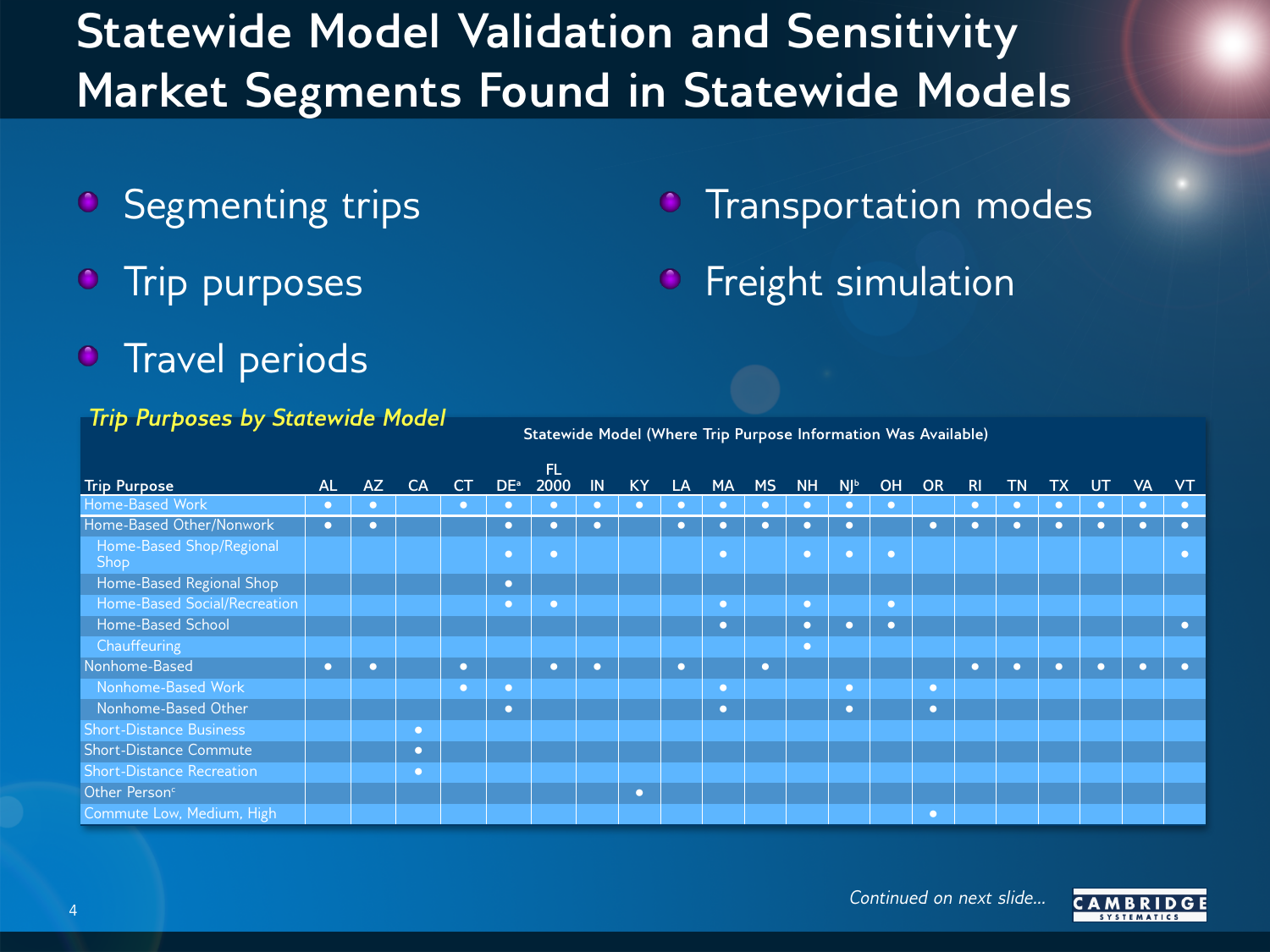

# Statewide Model Validation and Sensitivity Market Segments Found in Statewide Models

Segmenting trips
Trip purposes
Travel periods
Transportation modes
Freight simulation

Trip Purposes by Statewide Model
|  | Statewide Model (Where Trip Purpose Information Was Available) |  |  |  |  |  |  |  |  |  |  |  |  |  |  |  |  |  |  |  |  |
| --- | --- | --- | --- | --- | --- | --- | --- | --- | --- | --- | --- | --- | --- | --- | --- | --- | --- | --- | --- | --- | --- |
| Trip Purpose | AL | AZ | CA | CT | DEa | FL 2000 | IN | KY | LA | MA | MS | NH | NJb | OH | OR | RI | TN | TX | UT | VA | VT |
| Home-Based Work | ● | ● |  | ● | ● | ● | ● | ● | ● | ● | ● | ● | ● | ● |  | ● | ● | ● | ● | ● | ● |
| Home-Based Other/Nonwork | ● | ● |  |  | ● | ● | ● |  | ● | ● | ● | ● | ● |  | ● | ● | ● | ● | ● | ● | ● |
| Home-Based Shop/Regional Shop |  |  |  |  | ● | ● |  |  |  | ● |  | ● | ● | ● |  |  |  |  |  |  | ● |
| Home-Based Regional Shop |  |  |  |  | ● |  |  |  |  |  |  |  |  |  |  |  |  |  |  |  |  |
| Home-Based Social/Recreation |  |  |  |  | ● | ● |  |  |  | ● |  | ● |  | ● |  |  |  |  |  |  |  |
| Home-Based School |  |  |  |  |  |  |  |  |  | ● |  | ● | ● | ● |  |  |  |  |  |  | ● |
| Chauffeuring |  |  |  |  |  |  |  |  |  |  |  | ● |  |  |  |  |  |  |  |  |  |
| Nonhome-Based | ● | ● |  | ● |  | ● | ● |  | ● |  | ● |  |  |  |  | ● | ● | ● | ● | ● | ● |
| Nonhome-Based Work |  |  |  | ● | ● |  |  |  |  | ● |  |  | ● |  | ● |  |  |  |  |  |  |
| Nonhome-Based Other |  |  |  |  | ● |  |  |  |  | ● |  |  | ● |  | ● |  |  |  |  |  |  |
| Short-Distance Business |  |  | ● |  |  |  |  |  |  |  |  |  |  |  |  |  |  |  |  |  |  |
| Short-Distance Commute |  |  | ● |  |  |  |  |  |  |  |  |  |  |  |  |  |  |  |  |  |  |
| Short-Distance Recreation |  |  | ● |  |  |  |  |  |  |  |  |  |  |  |  |  |  |  |  |  |  |
| Other Personc |  |  |  |  |  |  |  | ● |  |  |  |  |  |  |  |  |  |  |  |  |  |
| Commute Low, Medium, High |  |  |  |  |  |  |  |  |  |  |  |  |  |  | ● |  |  |  |  |  |  |
Continued on next slide…
4